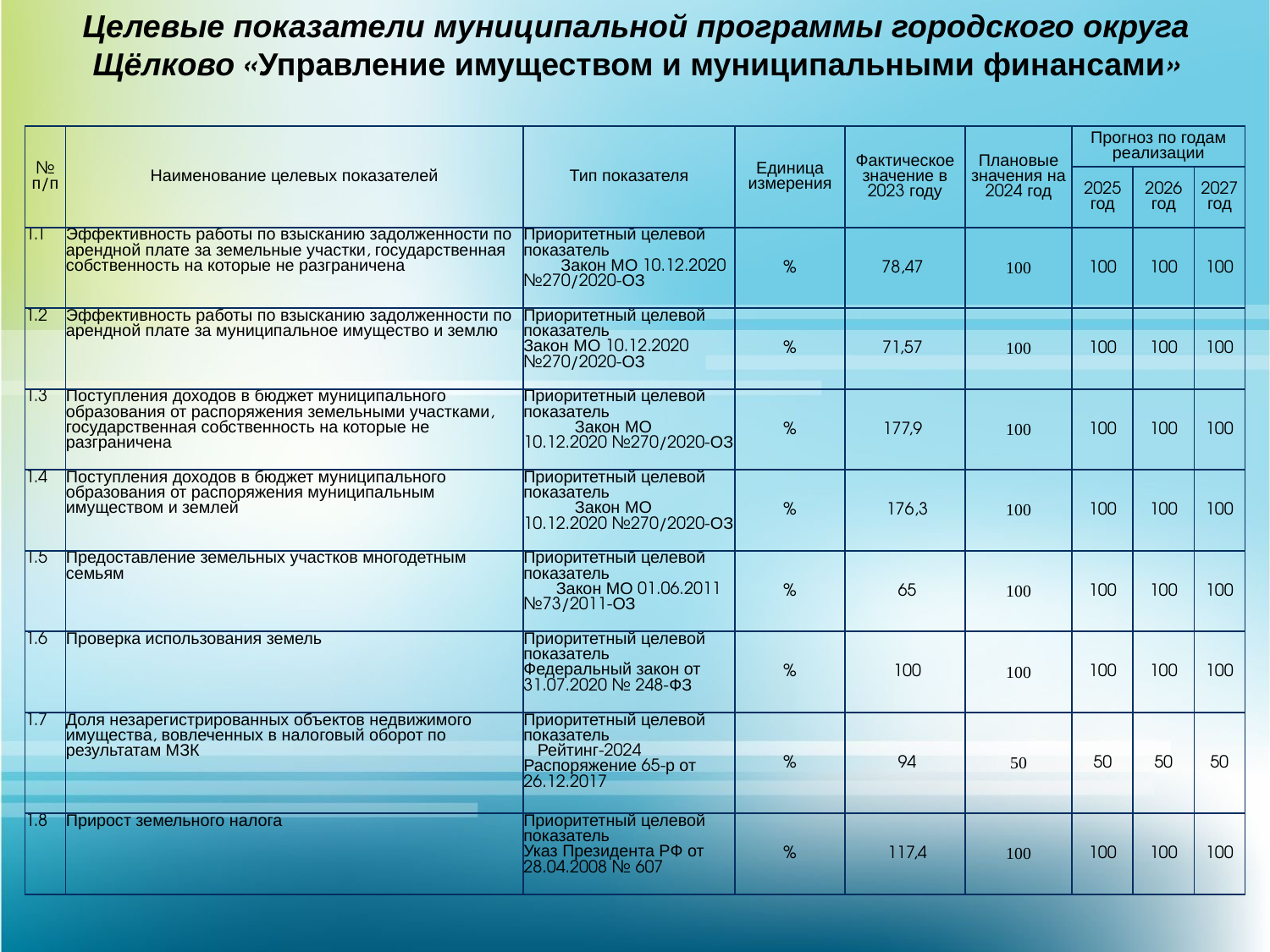

Целевые показатели муниципальной программы городского округа Щёлково «Управление имуществом и муниципальными финансами»
| № п/п | Наименование целевых показателей | Тип показателя | Единица измерения | Фактическое значение в 2023 году | Плановые значения на 2024 год | Прогноз по годам реализации |  |  |
| --- | --- | --- | --- | --- | --- | --- | --- | --- |
|  |  |  |  |  |  | 2025 год | 2026 год | 2027 год |
| 1.1 | Эффективность работы по взысканию задолженности по арендной плате за земельные участки, государственная собственность на которые не разграничена | Приоритетный целевой показатель Закон МО 10.12.2020 №270/2020-ОЗ | % | 78,47 | 100 | 100 | 100 | 100 |
| 1.2 | Эффективность работы по взысканию задолженности по арендной плате за муниципальное имущество и землю | Приоритетный целевой показатель Закон МО 10.12.2020 №270/2020-ОЗ | % | 71,57 | 100 | 100 | 100 | 100 |
| 1.3 | Поступления доходов в бюджет муниципального образования от распоряжения земельными участками, государственная собственность на которые не разграничена | Приоритетный целевой показатель Закон МО 10.12.2020 №270/2020-ОЗ | % | 177,9 | 100 | 100 | 100 | 100 |
| 1.4 | Поступления доходов в бюджет муниципального образования от распоряжения муниципальным имуществом и землей | Приоритетный целевой показатель Закон МО 10.12.2020 №270/2020-ОЗ | % | 176,3 | 100 | 100 | 100 | 100 |
| 1.5 | Предоставление земельных участков многодетным семьям | Приоритетный целевой показатель Закон МО 01.06.2011 №73/2011-ОЗ | % | 65 | 100 | 100 | 100 | 100 |
| 1.6 | Проверка использования земель | Приоритетный целевой показатель Федеральный закон от 31.07.2020 № 248-ФЗ | % | 100 | 100 | 100 | 100 | 100 |
| 1.7 | Доля незарегистрированных объектов недвижимого имущества, вовлеченных в налоговый оборот по результатам МЗК | Приоритетный целевой показатель Рейтинг-2024 Распоряжение 65-р от 26.12.2017 | % | 94 | 50 | 50 | 50 | 50 |
| 1.8 | Прирост земельного налога | Приоритетный целевой показатель Указ Президента РФ от 28.04.2008 № 607 | % | 117,4 | 100 | 100 | 100 | 100 |